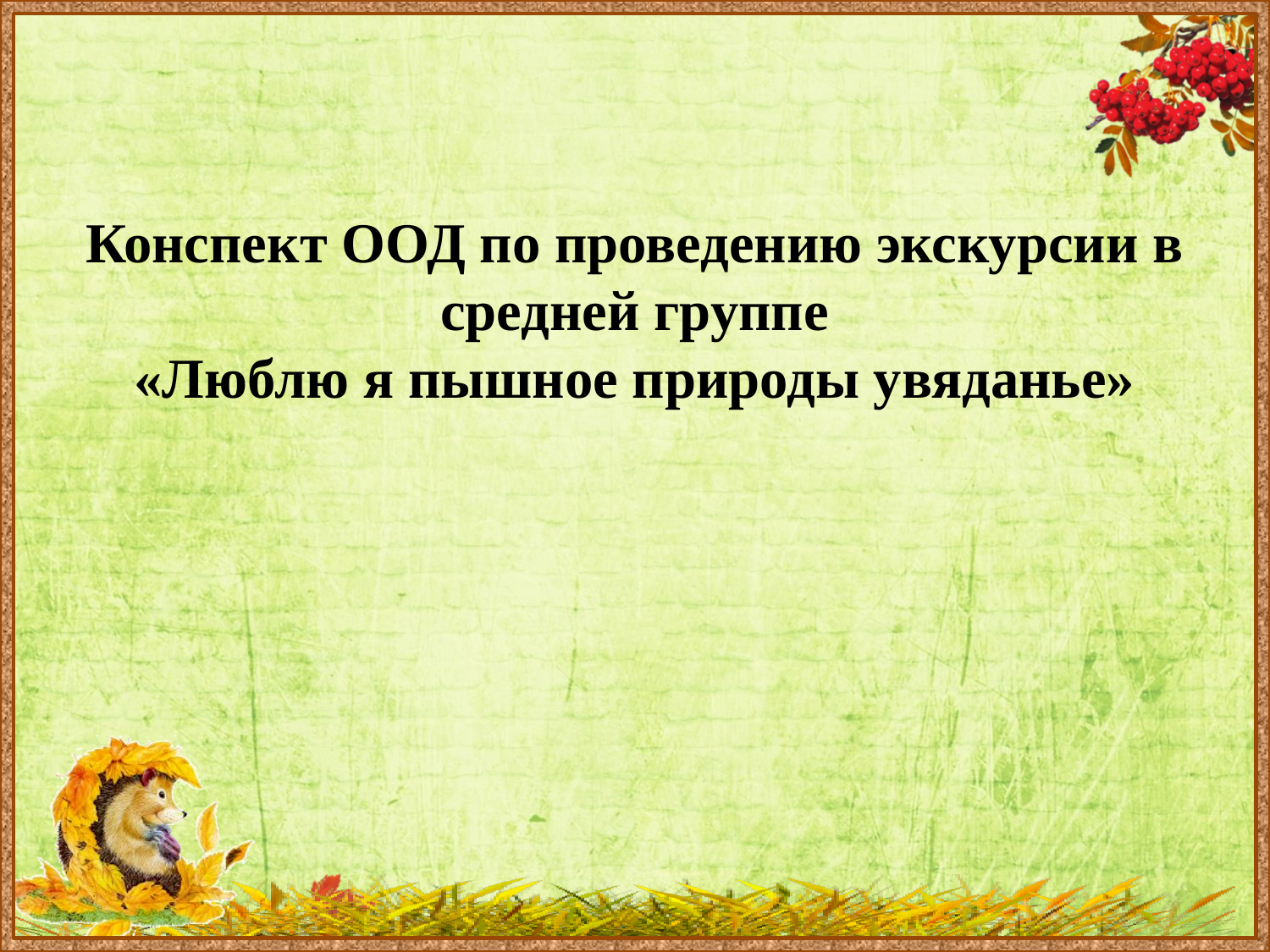

# Конспект ООД по проведению экскурсии в средней группе «Люблю я пышное природы увяданье»